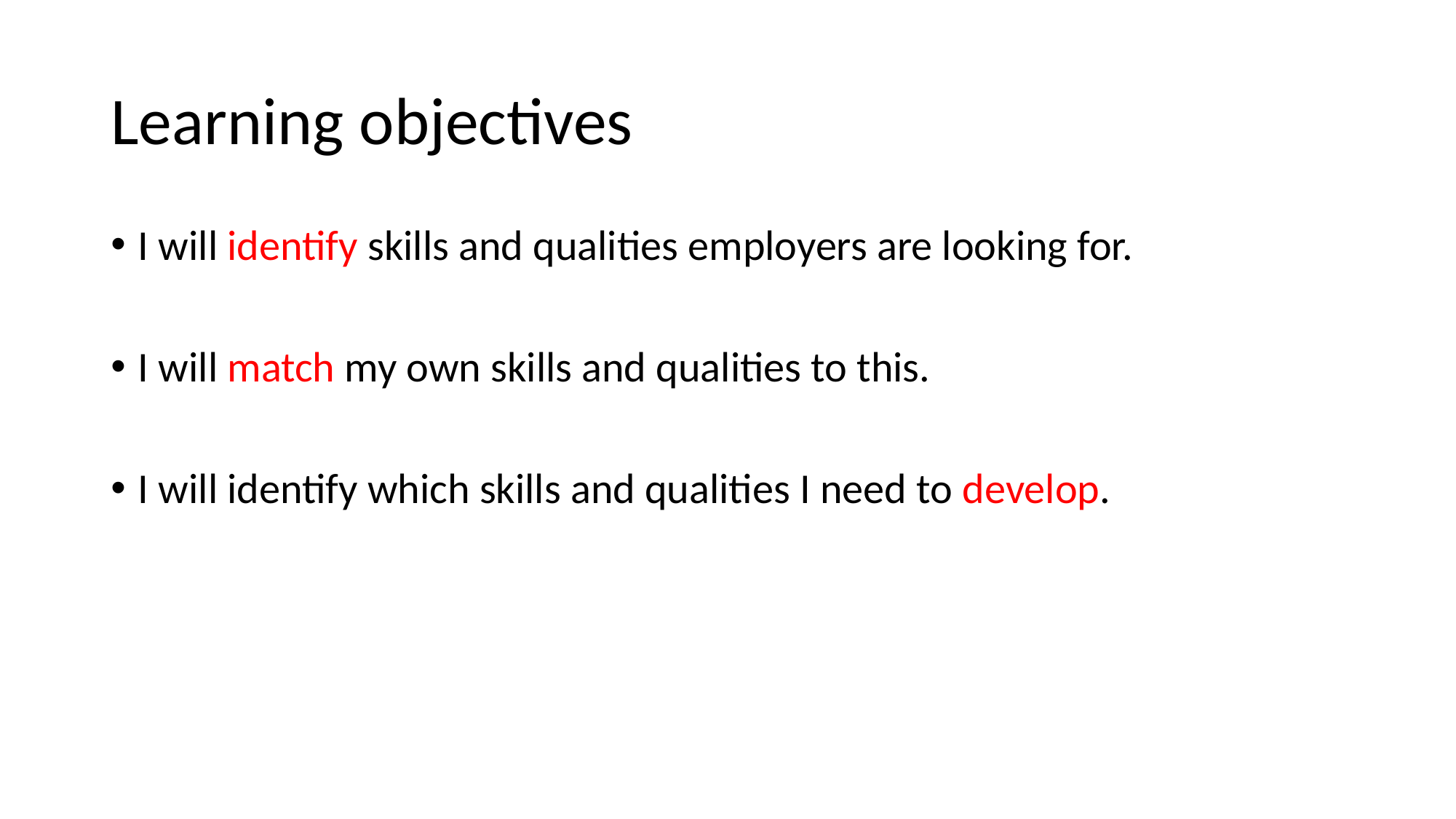

# Learning objectives
I will identify skills and qualities employers are looking for.

I will match my own skills and qualities to this.

I will identify which skills and qualities I need to develop.